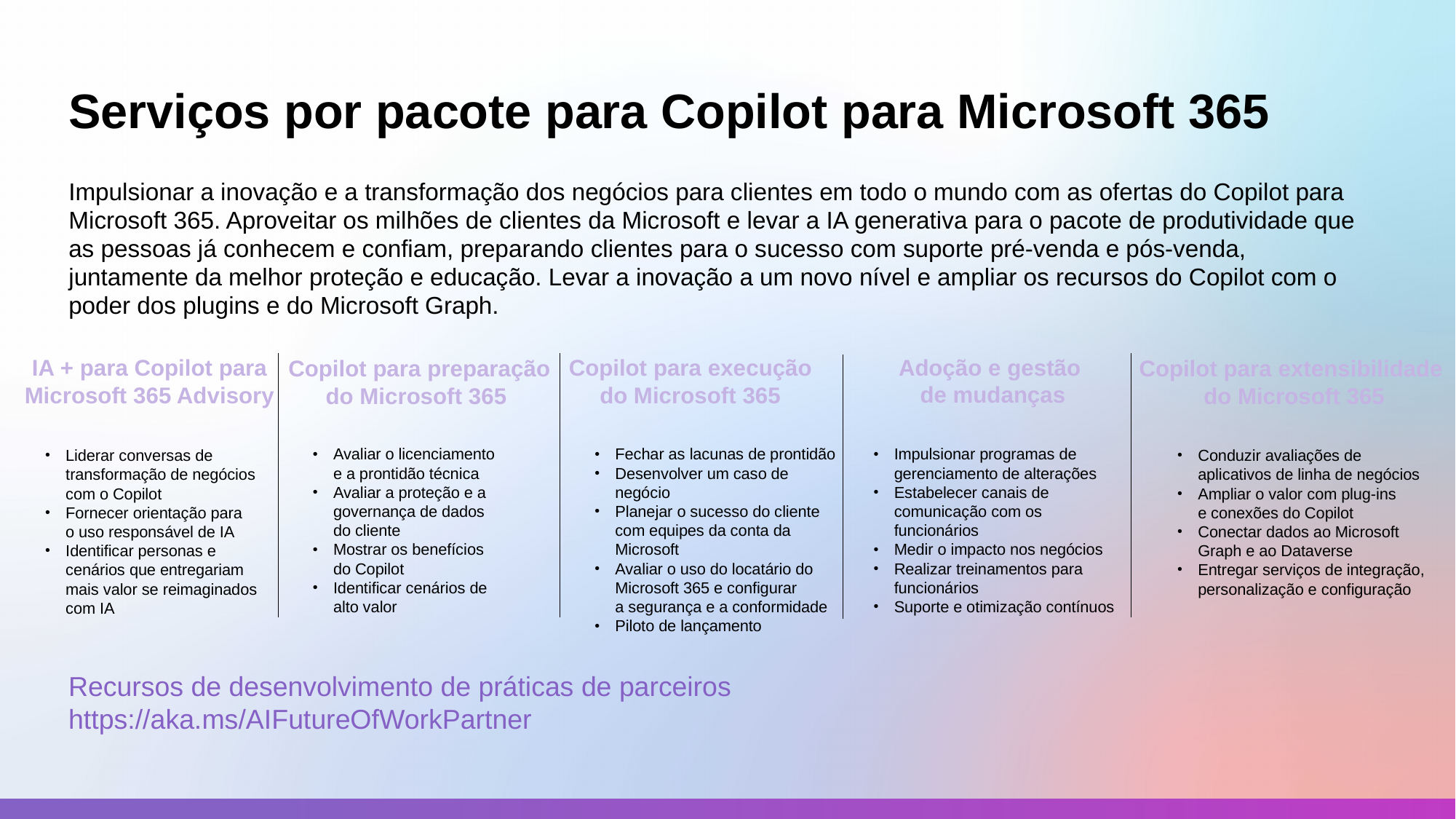

Serviços por pacote para Copilot para Microsoft 365
Impulsionar a inovação e a transformação dos negócios para clientes em todo o mundo com as ofertas do Copilot para Microsoft 365. Aproveitar os milhões de clientes da Microsoft e levar a IA generativa para o pacote de produtividade que as pessoas já conhecem e confiam, preparando clientes para o sucesso com suporte pré-venda e pós-venda, juntamente da melhor proteção e educação. Levar a inovação a um novo nível e ampliar os recursos do Copilot com o poder dos plugins e do Microsoft Graph.
Adoção e gestão
de mudanças
IA + para Copilot para Microsoft 365 Advisory
Copilot para execução
do Microsoft 365
Copilot para preparação do Microsoft 365
Copilot para extensibilidade
do Microsoft 365
Avaliar o licenciamento
e a prontidão técnica
Avaliar a proteção e a governança de dados
do cliente
Mostrar os benefícios
do Copilot
Identificar cenários de
alto valor
Fechar as lacunas de prontidão
Desenvolver um caso de negócio
Planejar o sucesso do cliente com equipes da conta da Microsoft
Avaliar o uso do locatário do Microsoft 365 e configurar
a segurança e a conformidade
Piloto de lançamento
Impulsionar programas de gerenciamento de alterações
Estabelecer canais de comunicação com os funcionários
Medir o impacto nos negócios
Realizar treinamentos para funcionários
Suporte e otimização contínuos
Liderar conversas de transformação de negócios com o Copilot
Fornecer orientação para
o uso responsável de IA
Identificar personas e cenários que entregariam mais valor se reimaginados com IA

Conduzir avaliações de aplicativos de linha de negócios
Ampliar o valor com plug-ins
e conexões do Copilot
Conectar dados ao Microsoft Graph e ao Dataverse
Entregar serviços de integração, personalização e configuração
Recursos de desenvolvimento de práticas de parceiros https://aka.ms/AIFutureOfWorkPartner